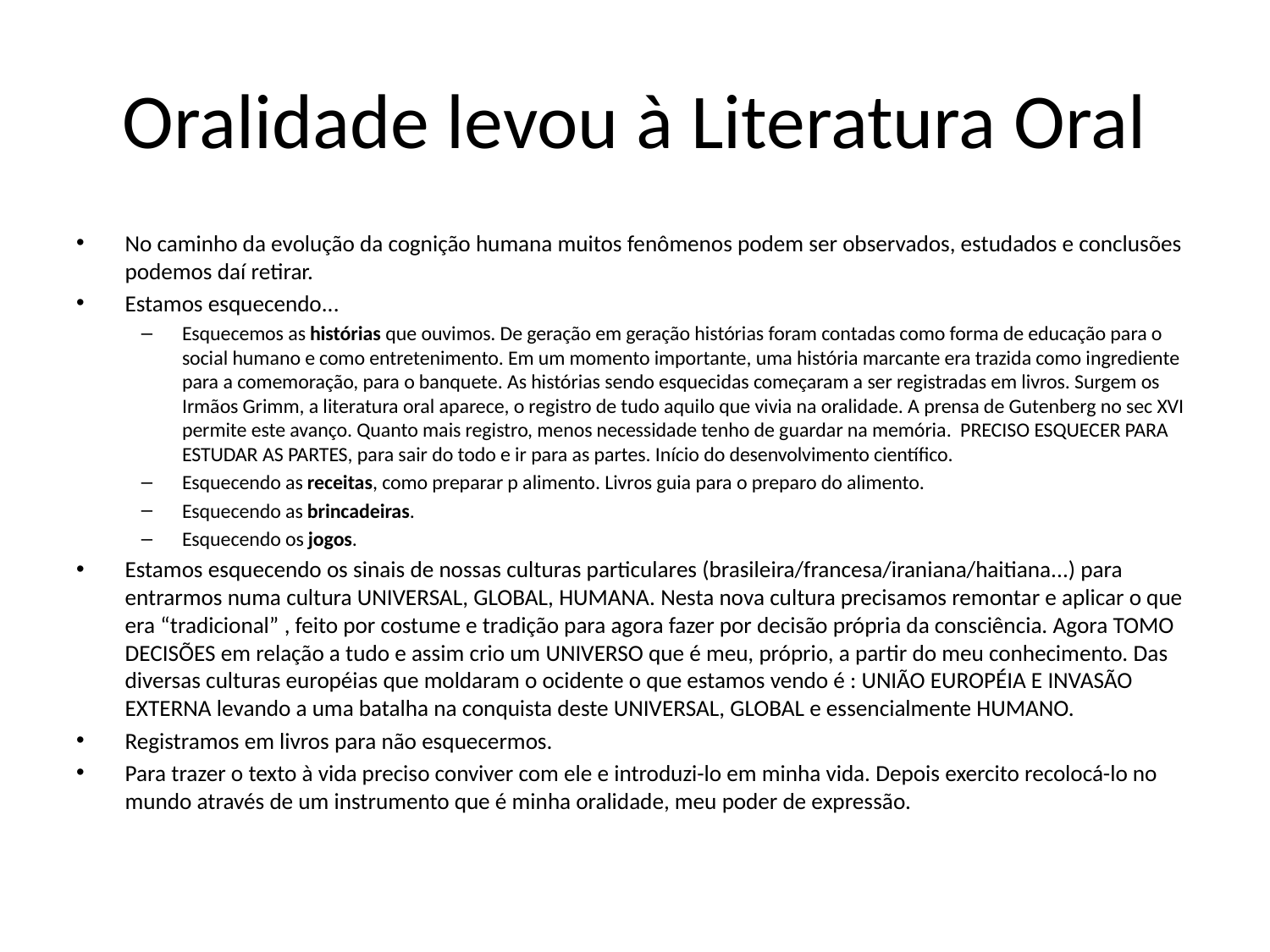

# Oralidade levou à Literatura Oral
No caminho da evolução da cognição humana muitos fenômenos podem ser observados, estudados e conclusões podemos daí retirar.
Estamos esquecendo...
Esquecemos as histórias que ouvimos. De geração em geração histórias foram contadas como forma de educação para o social humano e como entretenimento. Em um momento importante, uma história marcante era trazida como ingrediente para a comemoração, para o banquete. As histórias sendo esquecidas começaram a ser registradas em livros. Surgem os Irmãos Grimm, a literatura oral aparece, o registro de tudo aquilo que vivia na oralidade. A prensa de Gutenberg no sec XVI permite este avanço. Quanto mais registro, menos necessidade tenho de guardar na memória.  PRECISO ESQUECER PARA ESTUDAR AS PARTES, para sair do todo e ir para as partes. Início do desenvolvimento científico.
Esquecendo as receitas, como preparar p alimento. Livros guia para o preparo do alimento.
Esquecendo as brincadeiras.
Esquecendo os jogos.
Estamos esquecendo os sinais de nossas culturas particulares (brasileira/francesa/iraniana/haitiana...) para entrarmos numa cultura UNIVERSAL, GLOBAL, HUMANA. Nesta nova cultura precisamos remontar e aplicar o que era “tradicional” , feito por costume e tradição para agora fazer por decisão própria da consciência. Agora TOMO DECISÕES em relação a tudo e assim crio um UNIVERSO que é meu, próprio, a partir do meu conhecimento. Das diversas culturas européias que moldaram o ocidente o que estamos vendo é : UNIÃO EUROPÉIA E INVASÃO EXTERNA levando a uma batalha na conquista deste UNIVERSAL, GLOBAL e essencialmente HUMANO.
Registramos em livros para não esquecermos.
Para trazer o texto à vida preciso conviver com ele e introduzi-lo em minha vida. Depois exercito recolocá-lo no mundo através de um instrumento que é minha oralidade, meu poder de expressão.